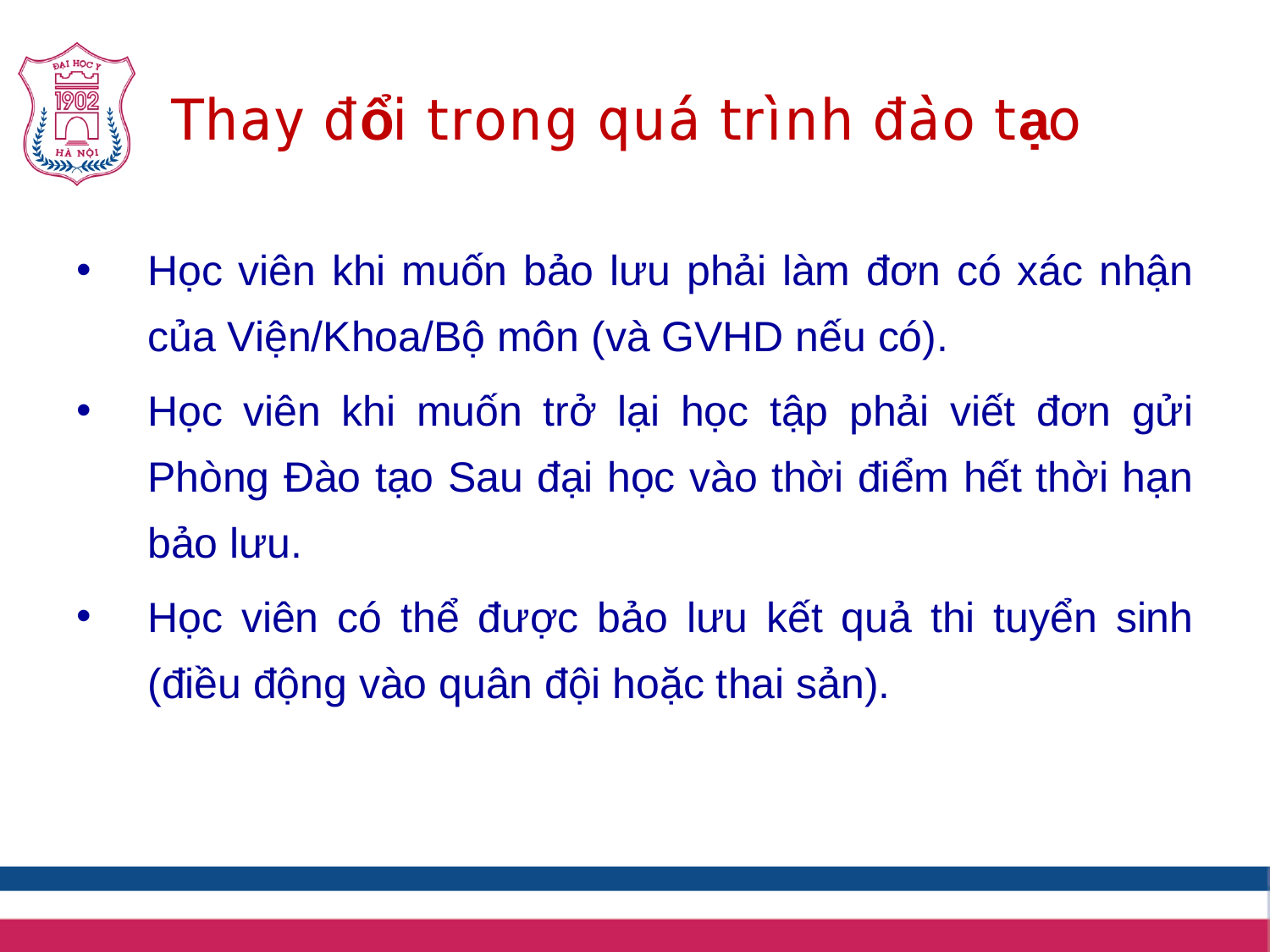

# Thay đổi trong quá trình đào tạo
Học viên khi muốn bảo lưu phải làm đơn có xác nhận của Viện/Khoa/Bộ môn (và GVHD nếu có).
Học viên khi muốn trở lại học tập phải viết đơn gửi Phòng Đào tạo Sau đại học vào thời điểm hết thời hạn bảo lưu.
Học viên có thể được bảo lưu kết quả thi tuyển sinh (điều động vào quân đội hoặc thai sản).